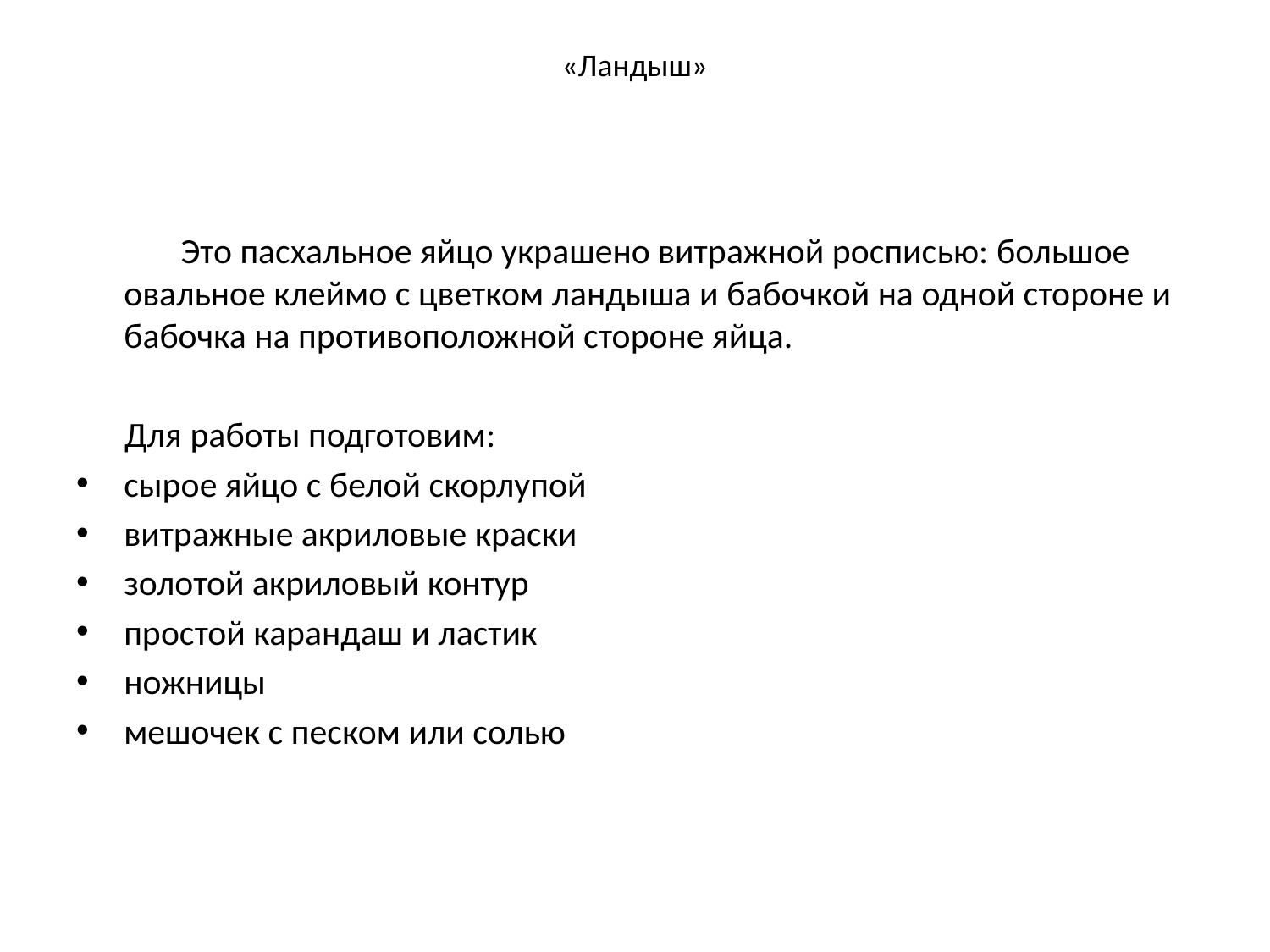

# «Ландыш»
             Это пасхальное яйцо украшено витражной росписью: большое овальное клеймо с цветком ландыша и бабочкой на одной стороне и бабочка на противоположной стороне яйца.

      Для работы подготовим:
сырое яйцо с белой скорлупой
витражные акриловые краски
золотой акриловый контур
простой карандаш и ластик
ножницы
мешочек с песком или солью